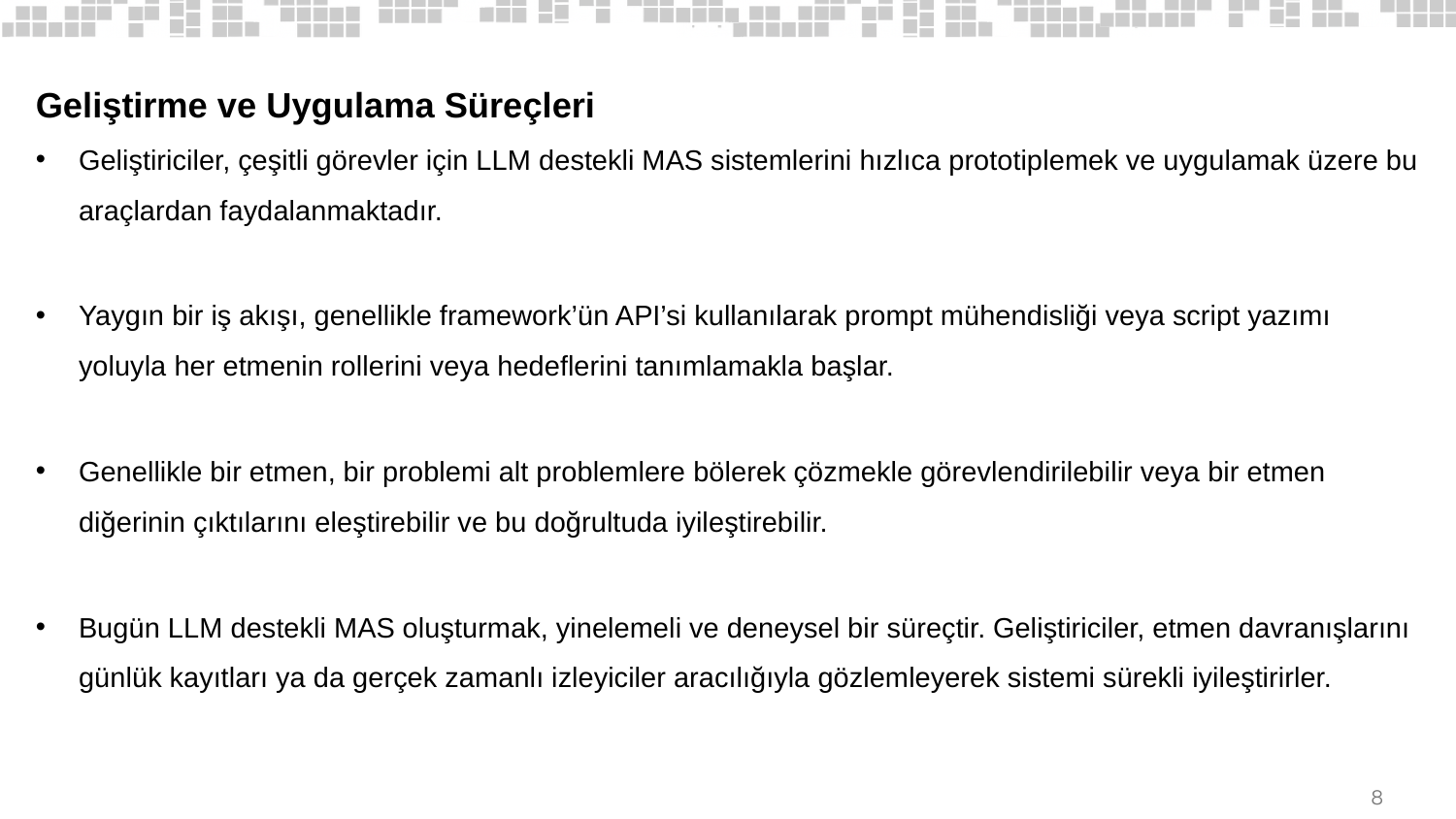

Geliştirme ve Uygulama Süreçleri
Geliştiriciler, çeşitli görevler için LLM destekli MAS sistemlerini hızlıca prototiplemek ve uygulamak üzere bu araçlardan faydalanmaktadır.

Yaygın bir iş akışı, genellikle framework’ün API’si kullanılarak prompt mühendisliği veya script yazımı yoluyla her etmenin rollerini veya hedeflerini tanımlamakla başlar.

Genellikle bir etmen, bir problemi alt problemlere bölerek çözmekle görevlendirilebilir veya bir etmen diğerinin çıktılarını eleştirebilir ve bu doğrultuda iyileştirebilir.

Bugün LLM destekli MAS oluşturmak, yinelemeli ve deneysel bir süreçtir. Geliştiriciler, etmen davranışlarını günlük kayıtları ya da gerçek zamanlı izleyiciler aracılığıyla gözlemleyerek sistemi sürekli iyileştirirler.
8